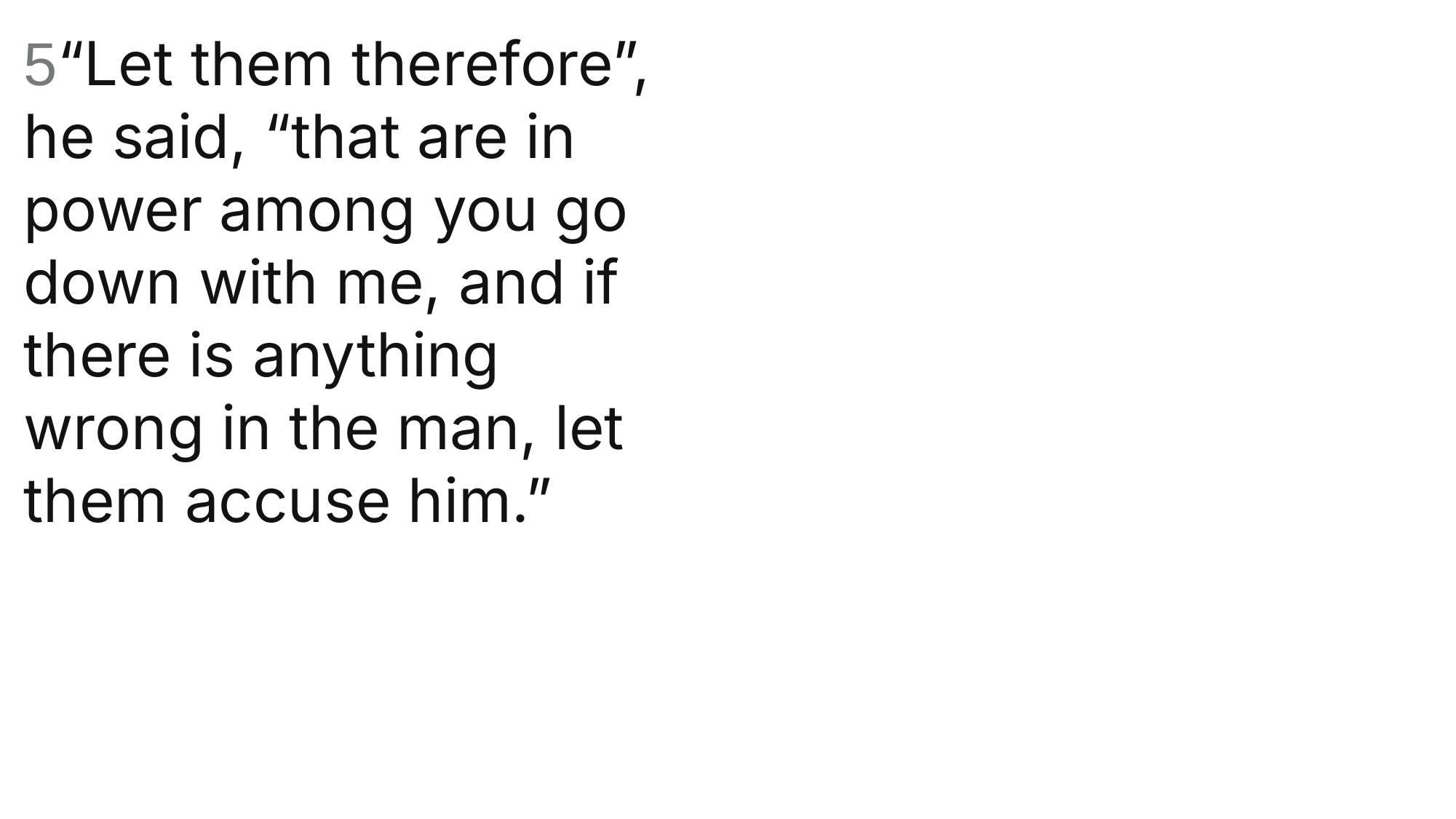

5“Let them therefore”, he said, “that are in power among you go down with me, and if there is anything wrong in the man, let them accuse him.”